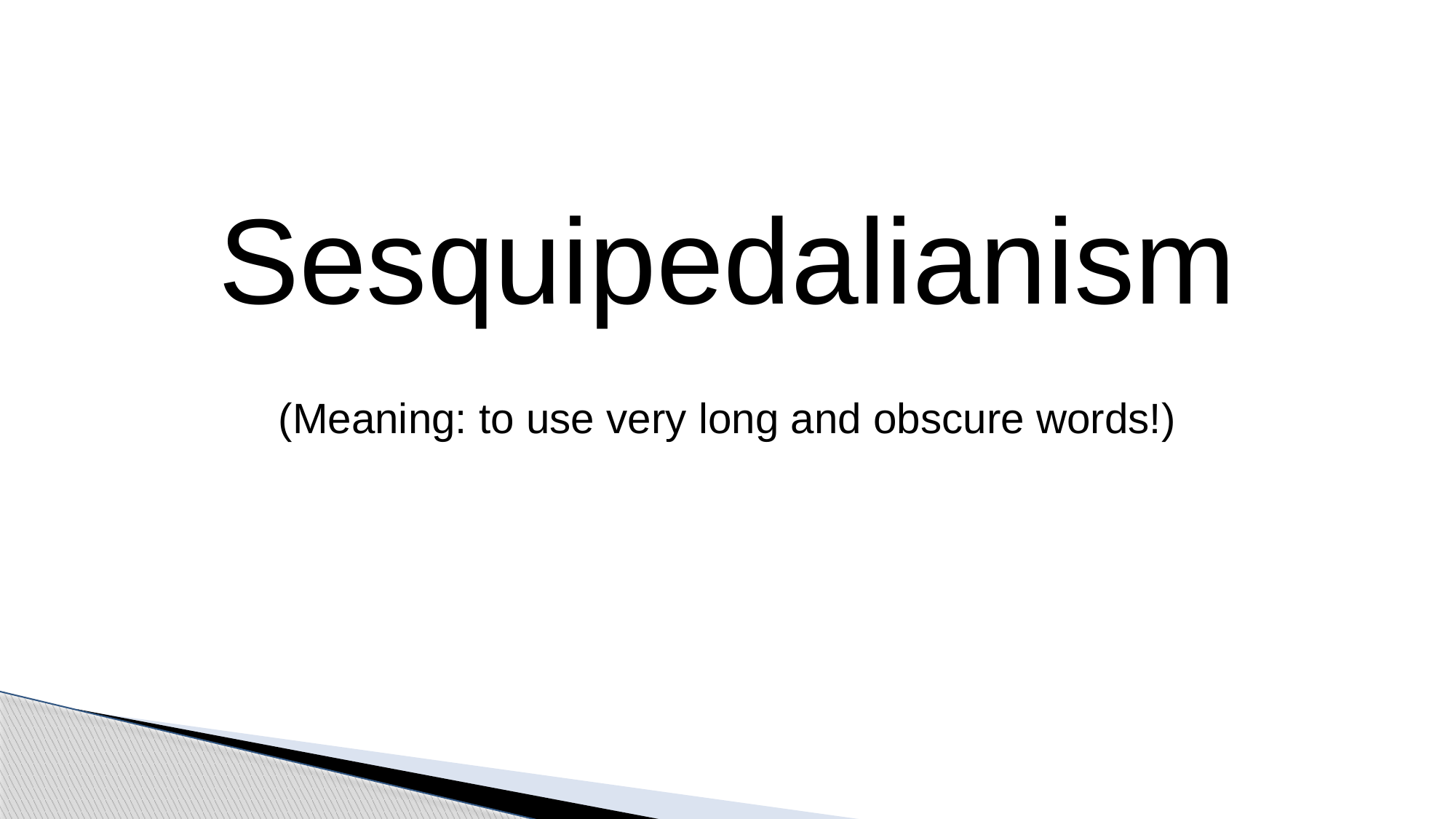

Sesquipedalianism

(Meaning: to use very long and obscure words!)